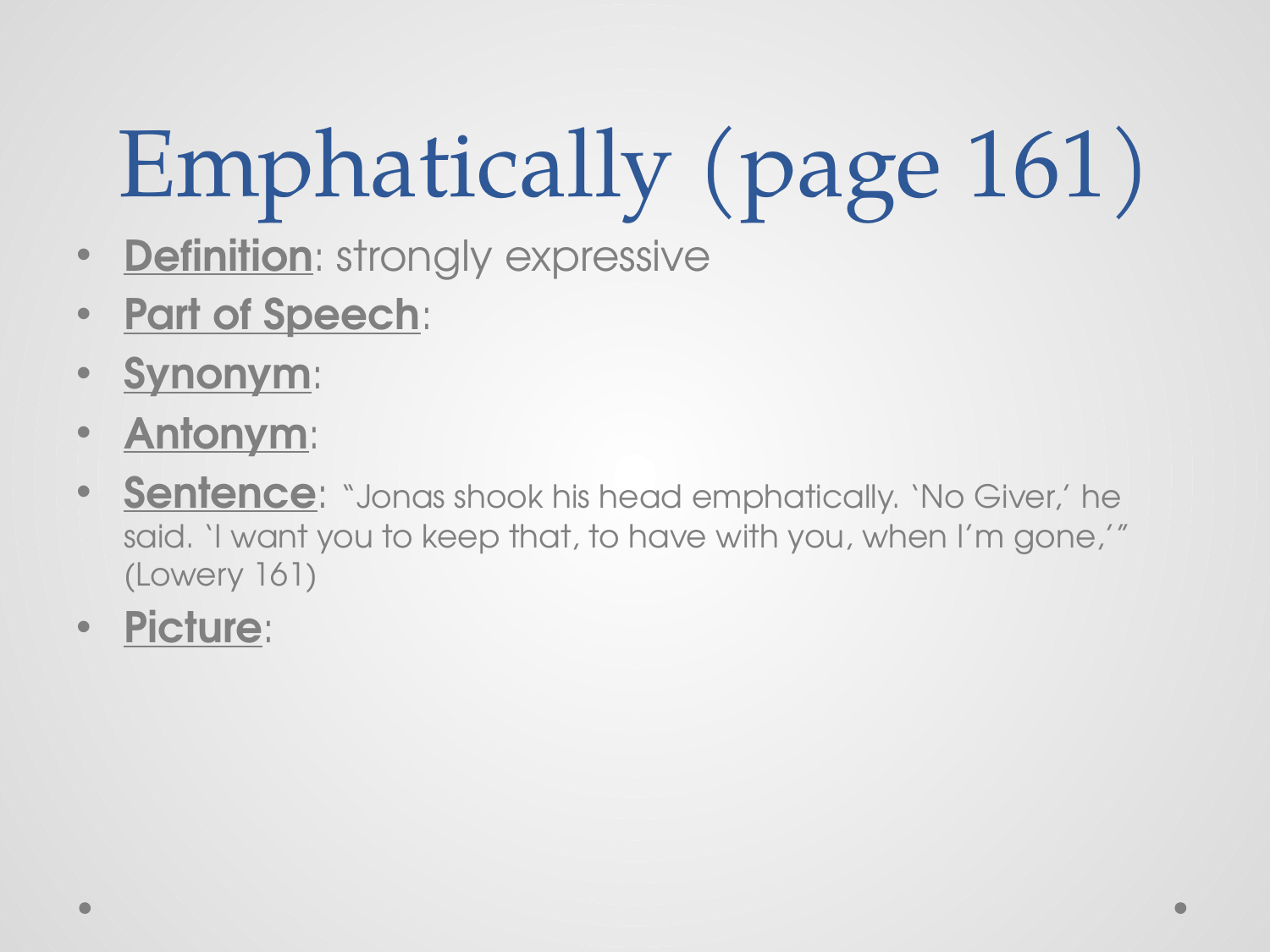

# Emphatically (page 161)
Definition: strongly expressive
Part of Speech:
Synonym:
Antonym:
Sentence: “Jonas shook his head emphatically. ‘No Giver,’ he said. ‘I want you to keep that, to have with you, when I’m gone,’” (Lowery 161)
Picture: